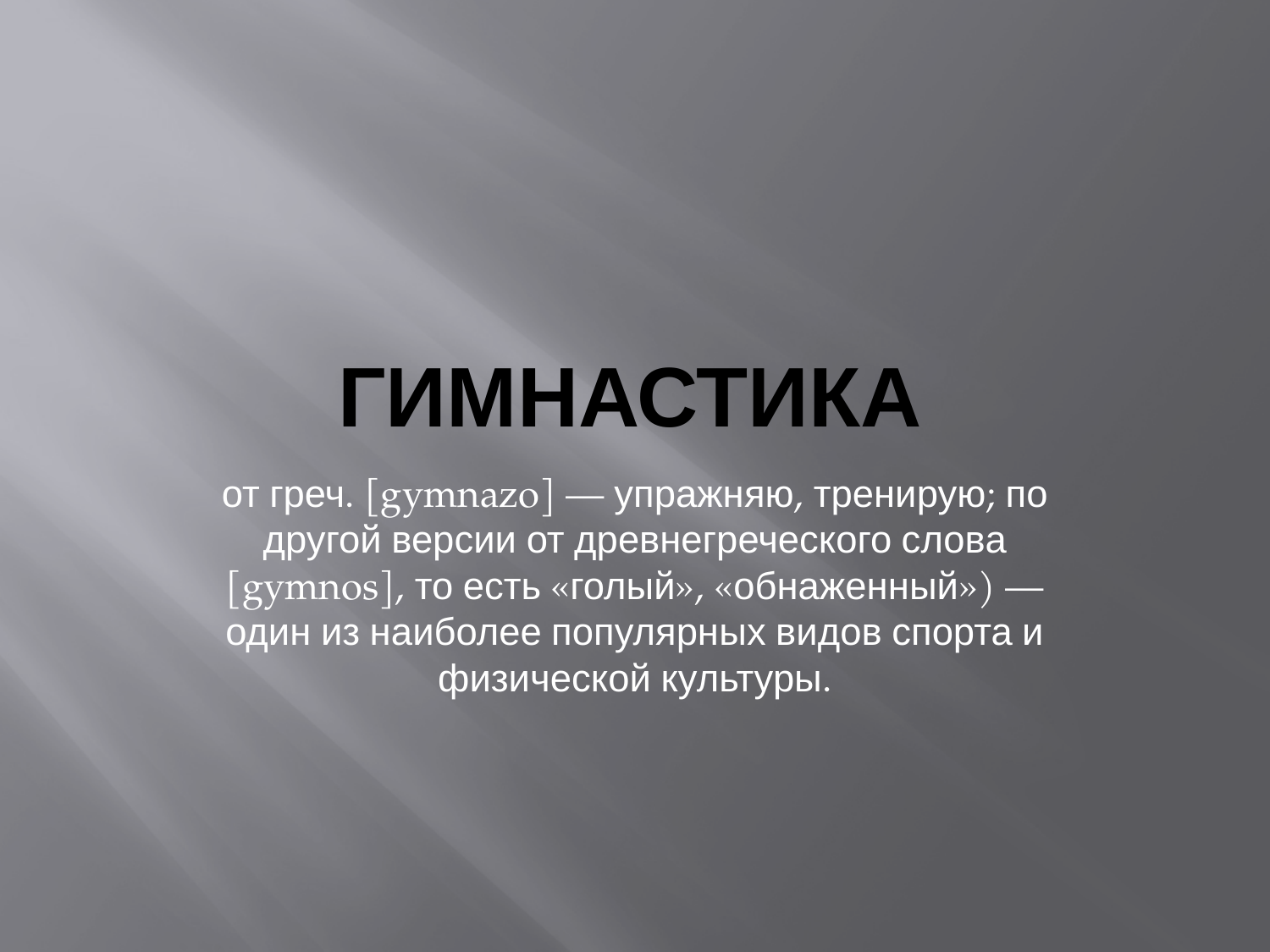

# Гимнастика
от греч. [gymnazo] — упражняю, тренирую; по другой версии от древнегреческого слова [gymnos], то есть «голый», «обнаженный») — один из наиболее популярных видов спорта и физической культуры.